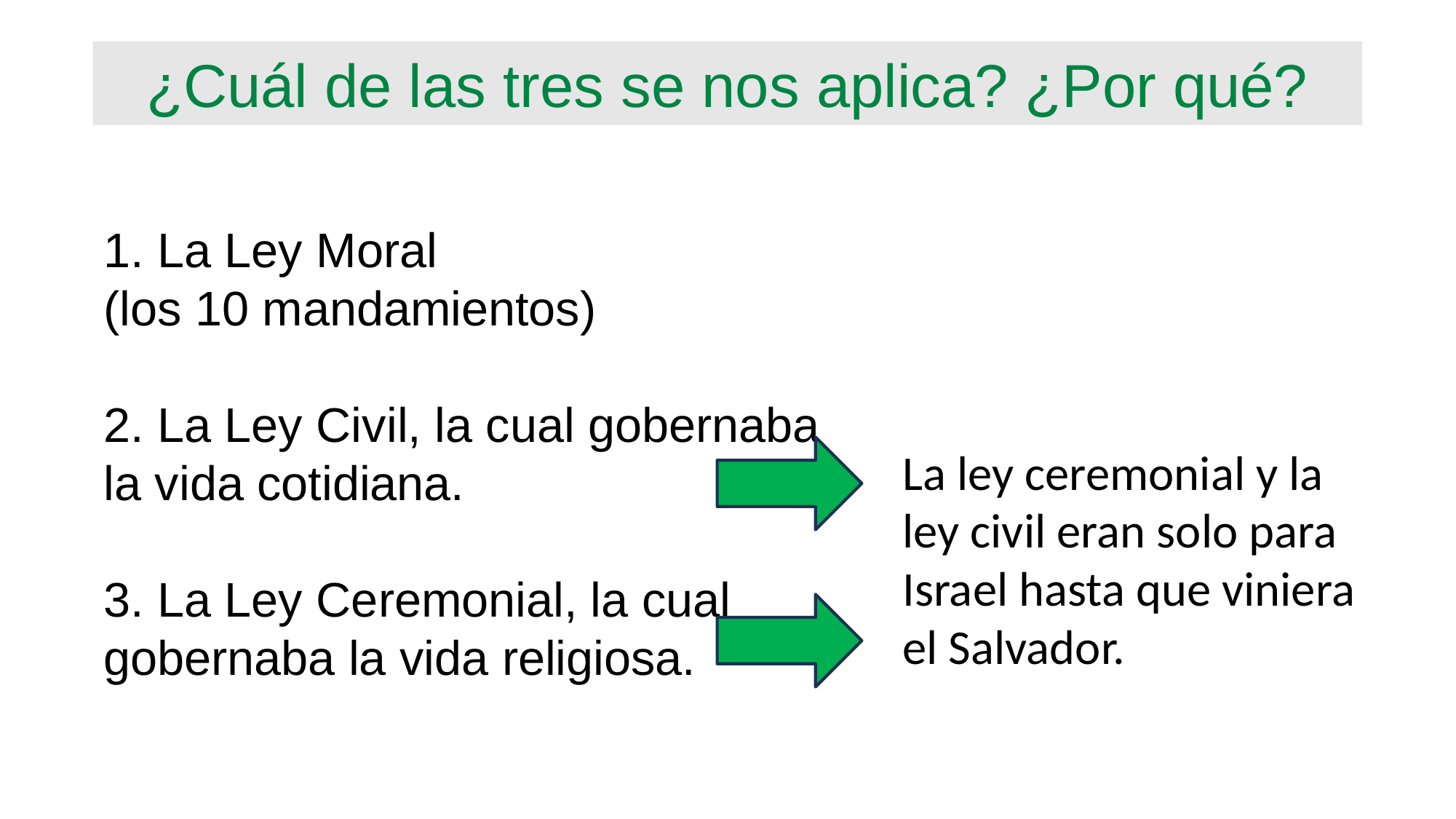

¿Cuál de las tres se nos aplica? ¿Por qué?
1. La Ley Moral
(los 10 mandamientos)

2. La Ley Civil, la cual gobernaba la vida cotidiana.

3. La Ley Ceremonial, la cual gobernaba la vida religiosa.

La ley ceremonial y la ley civil eran solo para Israel hasta que viniera el Salvador.